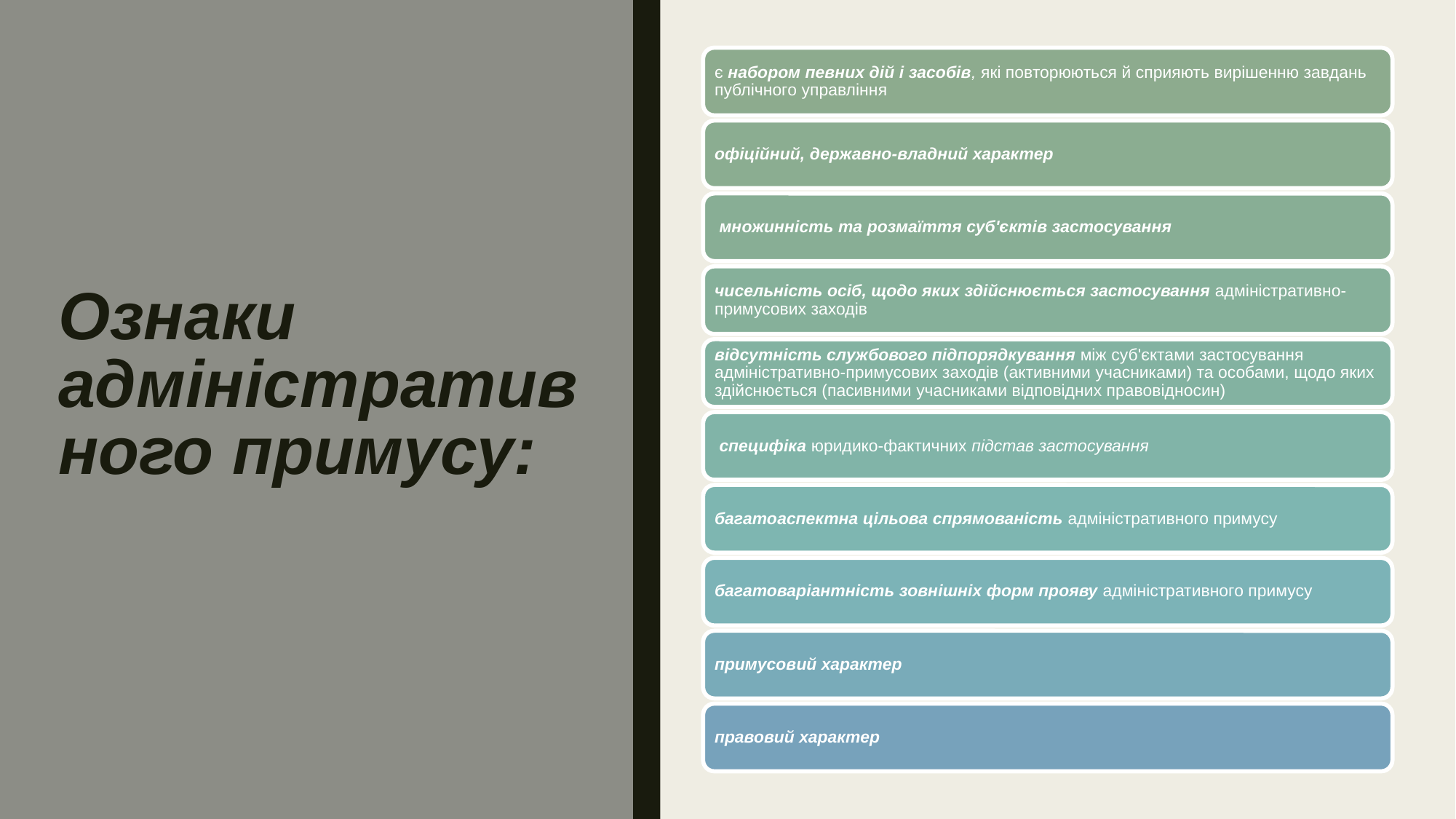

є набором певних дій і засобів, які повторюються й сприяють вирішенню завдань публічного управління
офіційний, державно-владний характер
 множинність та розмаїття суб'єктів застосування
чисельність осіб, щодо яких здійснюється застосування адміністративно-примусових заходів
відсутність службового підпорядкування між суб'єктами застосування адміністративно-примусових заходів (активними учасниками) та особами, щодо яких здійснюється (пасивними учасниками відповідних правовідносин)
 специфіка юридико-фактичних підстав застосування
багатоаспектна цільова спрямованість адміністративного примусу
багатоваріантність зовнішніх форм прояву адміністративного примусу
примусовий характер
правовий характер
# Ознаки адміністративного примусу: